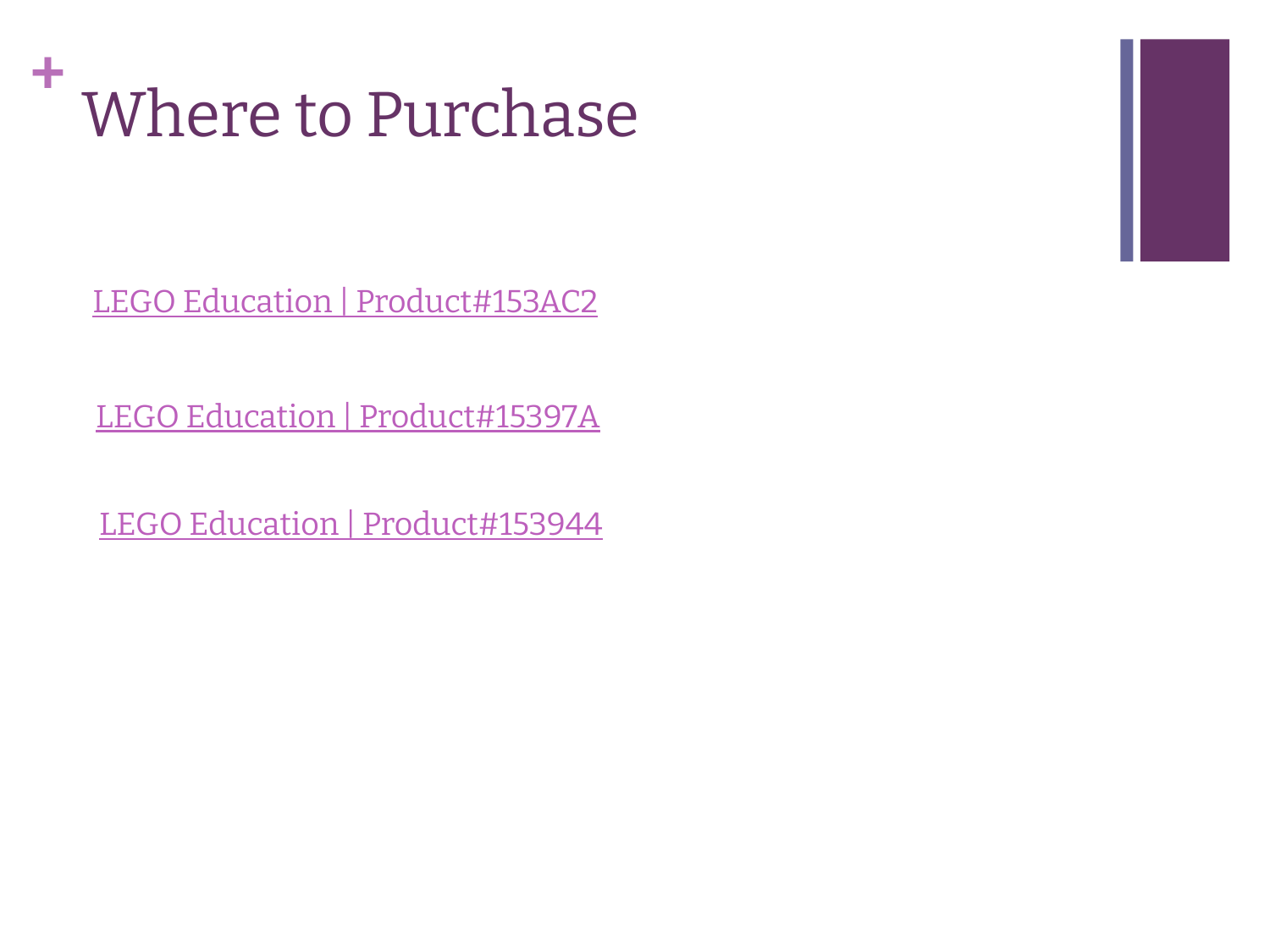

# Where to Purchase

LEGO Education | Product#153AC2
LEGO Education | Product#15397A
LEGO Education | Product#153944